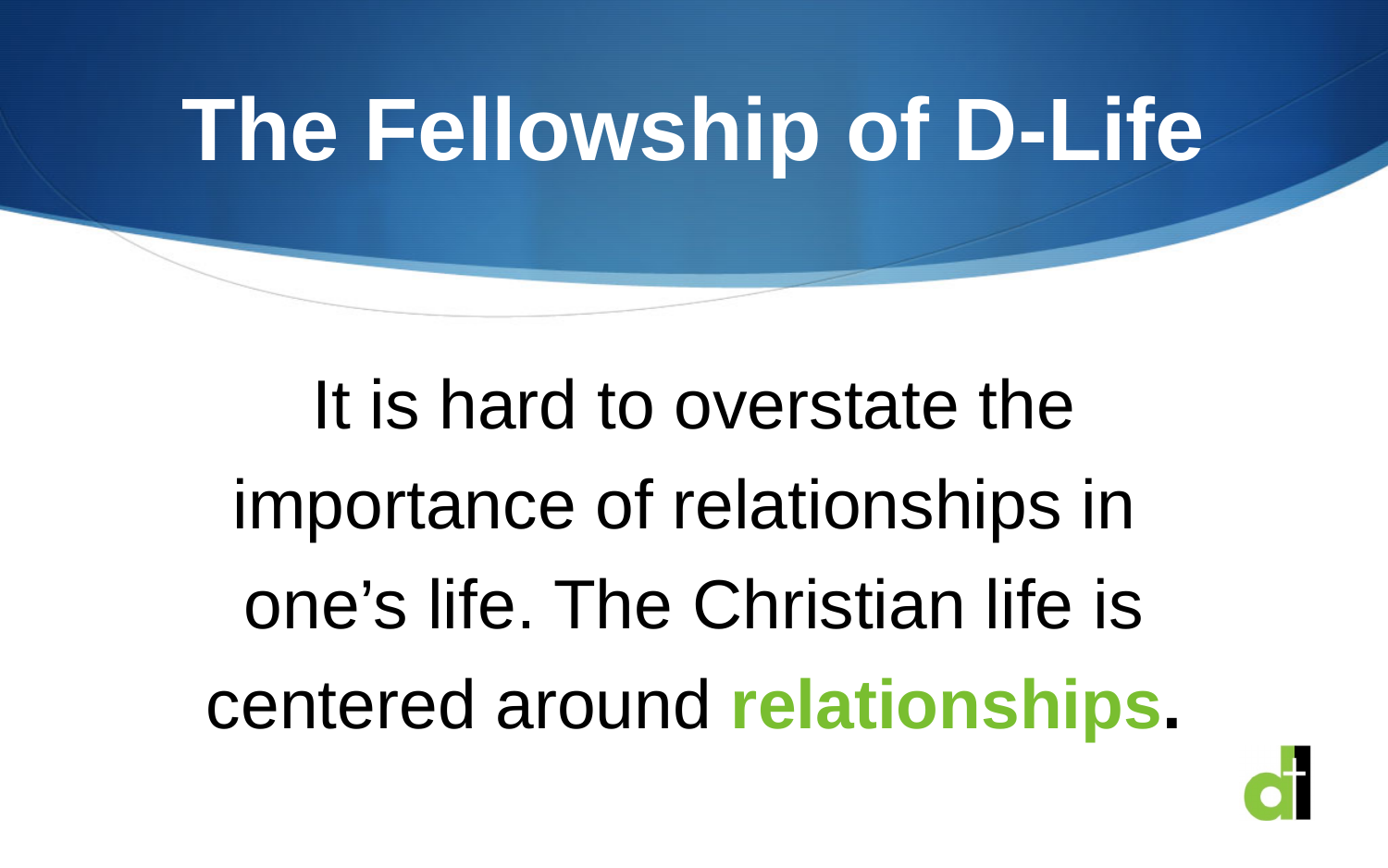

# The Fellowship of D-Life
It is hard to overstate the importance of relationships in
one’s life. The Christian life is centered around relationships.